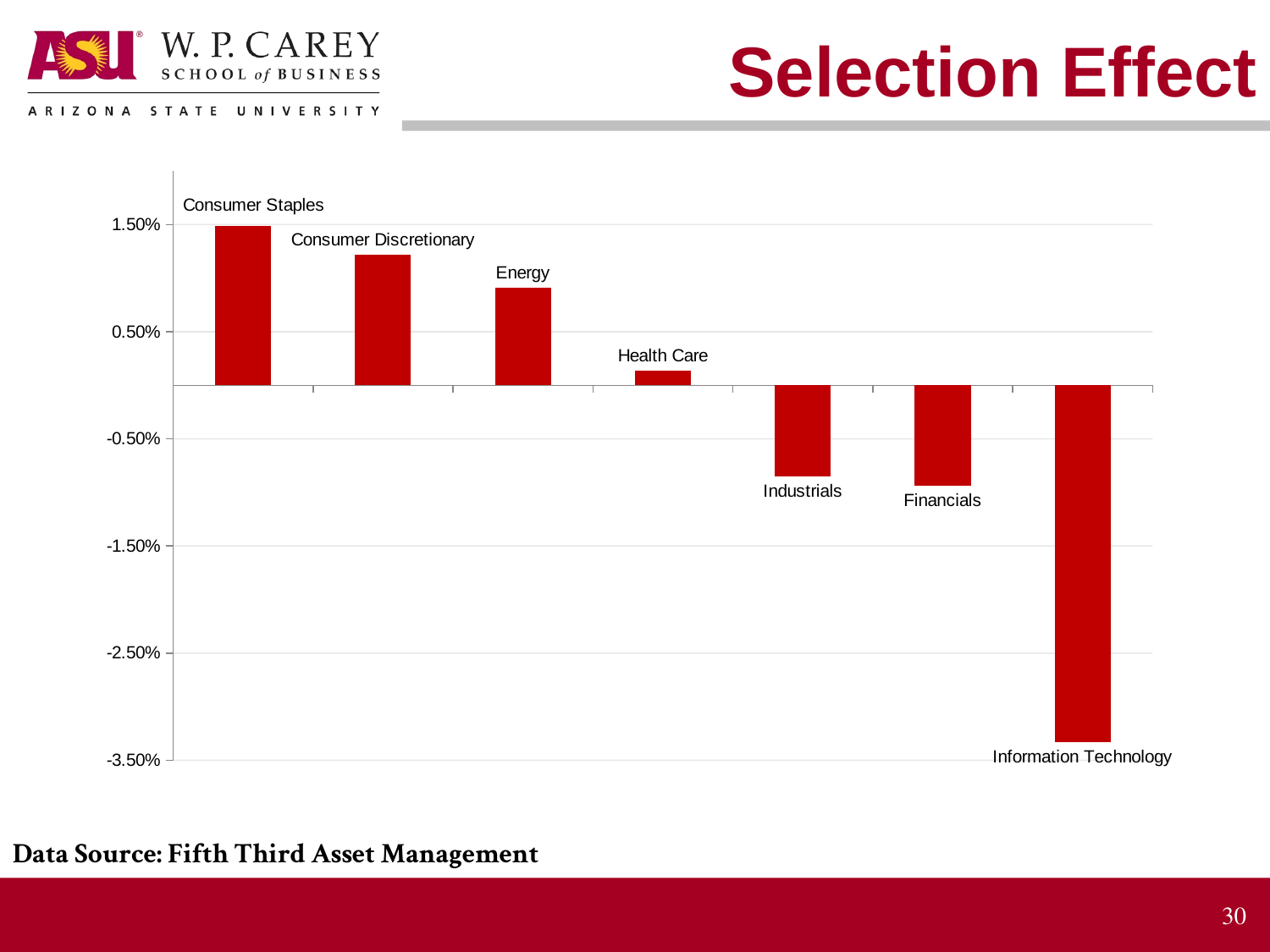

Selection Effect

### Chart

| Category | Selection Effect |
|---|---|
| Consumer Staples | 0.014900000000000005 |
| Consumer Discretionary | 0.012199999999999975 |
| Energy | 0.0091 |
| Health Care | 0.0014000000000000024 |
| Industrials | -0.0085 |
| Financials | -0.00940000000000002 |
| Information Technology | -0.0333 |
Data Source: Fifth Third Asset Management